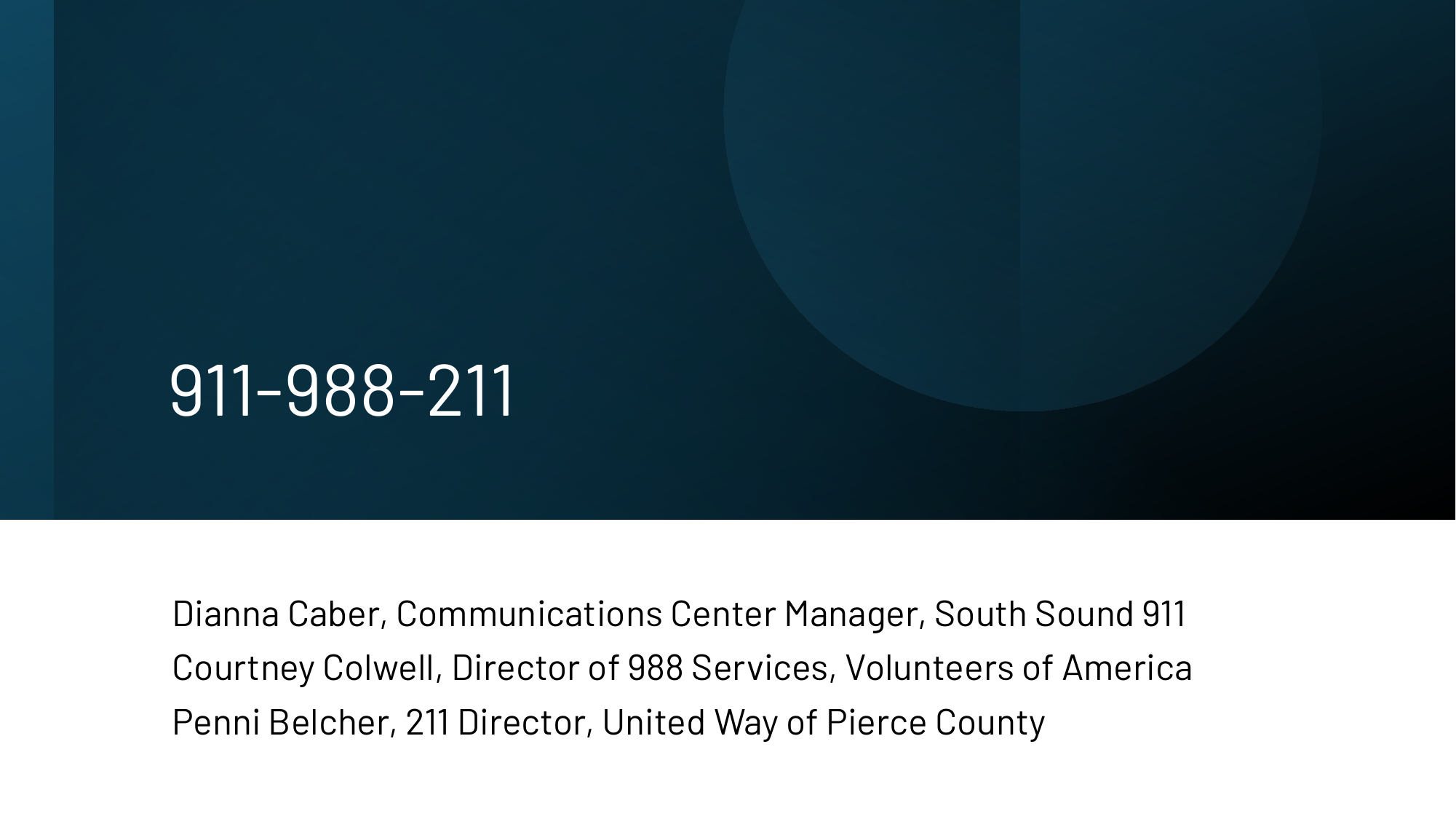

# 911-988-211
Dianna Caber, Communications Center Manager, South Sound 911
Courtney Colwell, Director of 988 Services, Volunteers of America
Penni Belcher, 211 Director, United Way of Pierce County